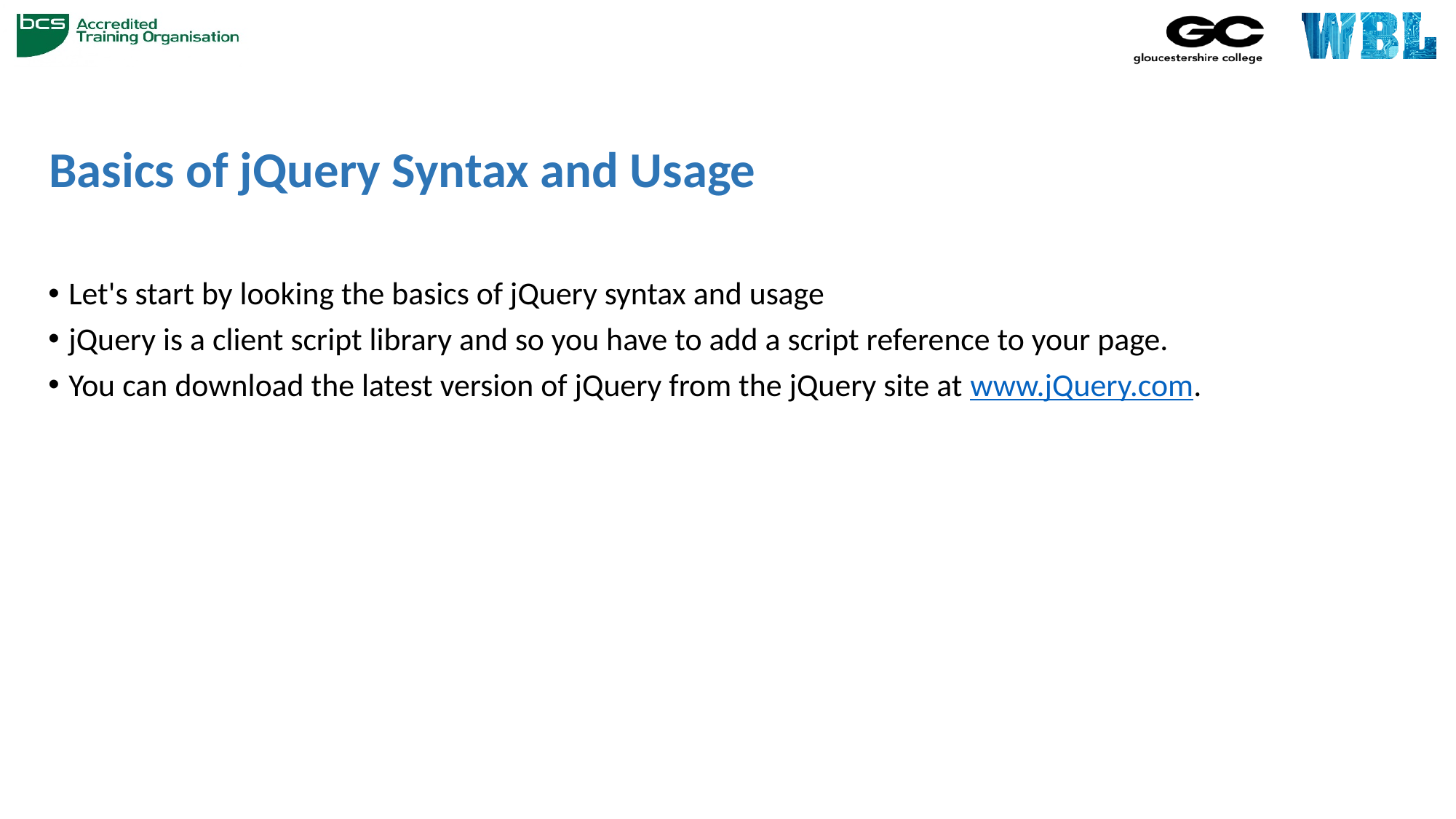

# Basics of jQuery Syntax and Usage
Let's start by looking the basics of jQuery syntax and usage
jQuery is a client script library and so you have to add a script reference to your page.
You can download the latest version of jQuery from the jQuery site at www.jQuery.com.